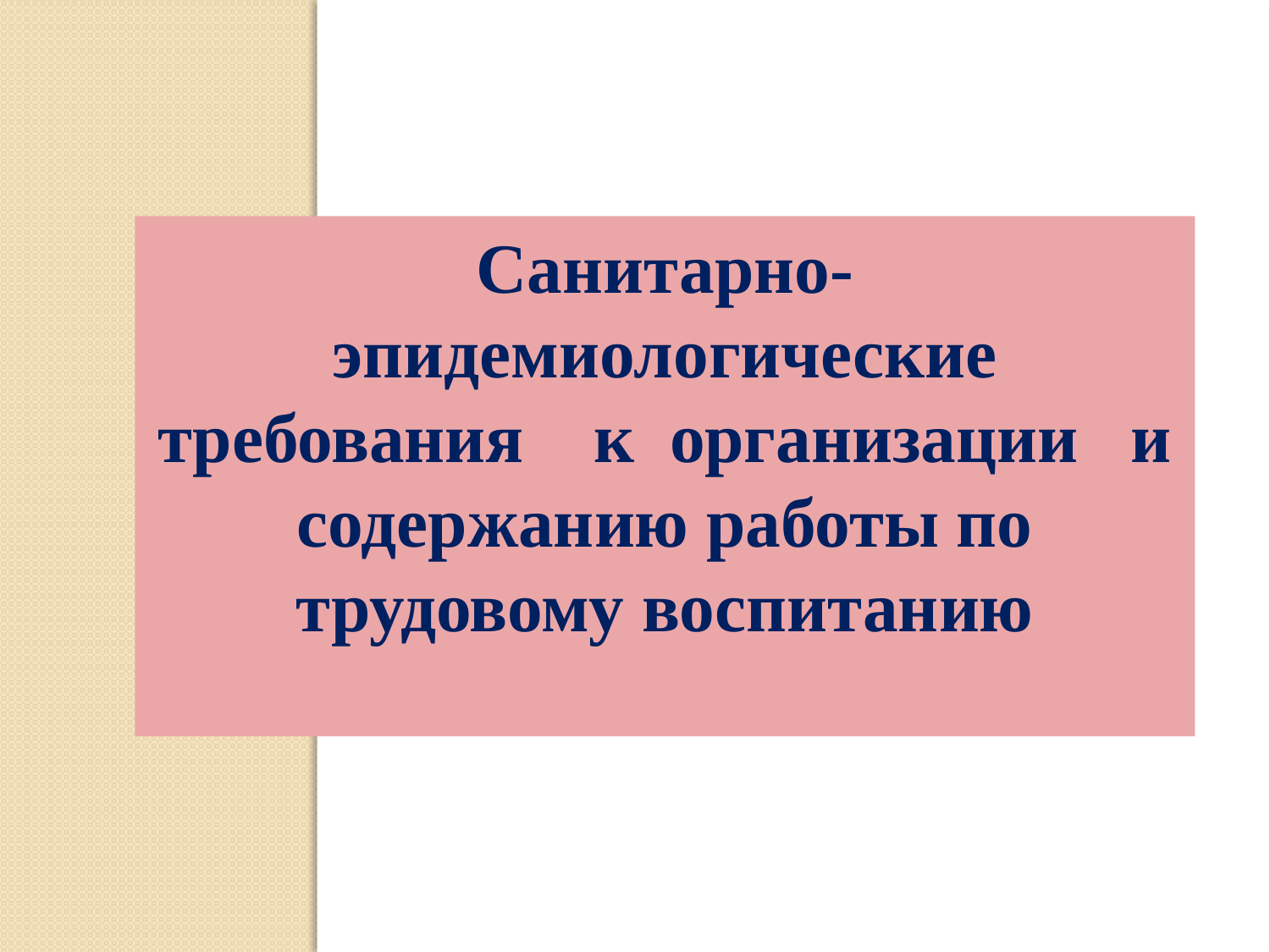

Санитарно-эпидемиологические требования    к  организации   и содержанию работы по трудовому воспитанию